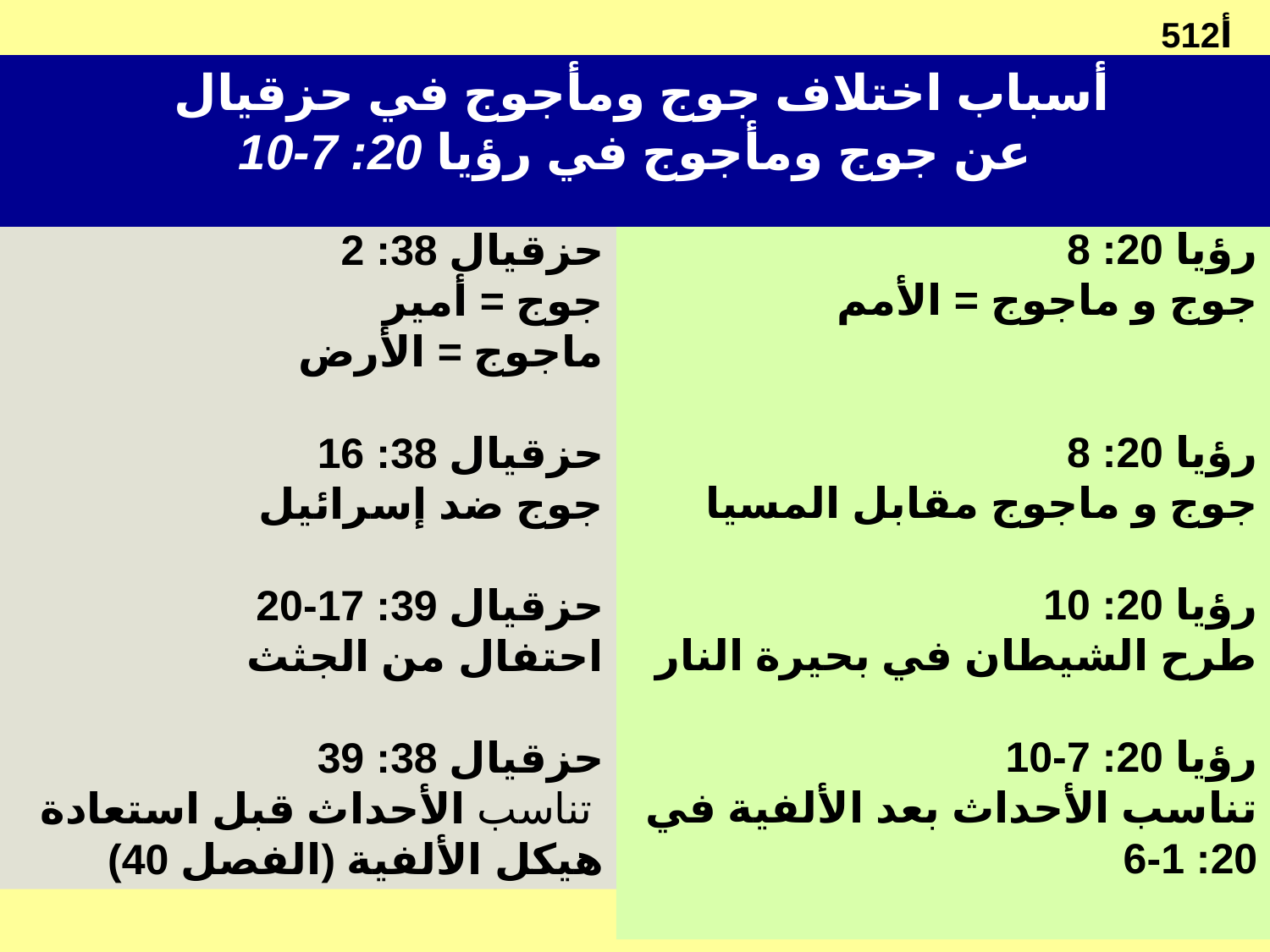

512أ
# أسباب اختلاف جوج ومأجوج في حزقيال عن جوج ومأجوج في رؤيا 20: 7-10

رؤيا 20: 8
جوج و ماجوج = الأمم

رؤيا 20: 8
جوج و ماجوج مقابل المسيا

رؤيا 20: 10
طرح الشيطان في بحيرة النار

رؤيا 20: 7-10
تناسب الأحداث بعد الألفية في 20: 1-6

حزقيال 38: 2
جوج = أمير
ماجوج = الأرض

حزقيال 38: 16
جوج ضد إسرائيل

حزقيال 39: 17-20
احتفال من الجثث

حزقيال 38: 39
تناسب الأحداث قبل استعادة
هيكل الألفية (الفصل 40)